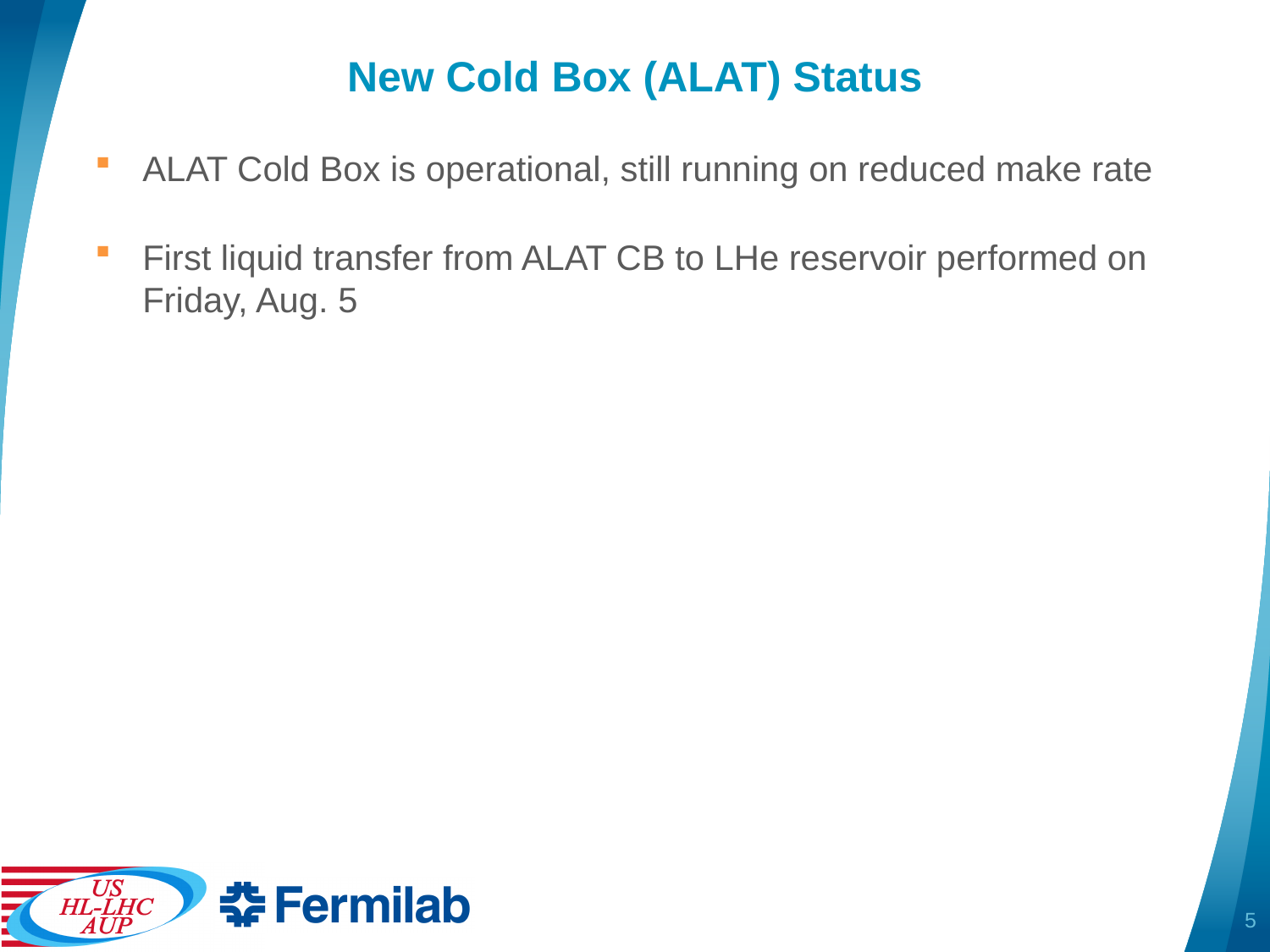

# New Cold Box (ALAT) Status
ALAT Cold Box is operational, still running on reduced make rate

First liquid transfer from ALAT CB to LHe reservoir performed on Friday, Aug. 5

5